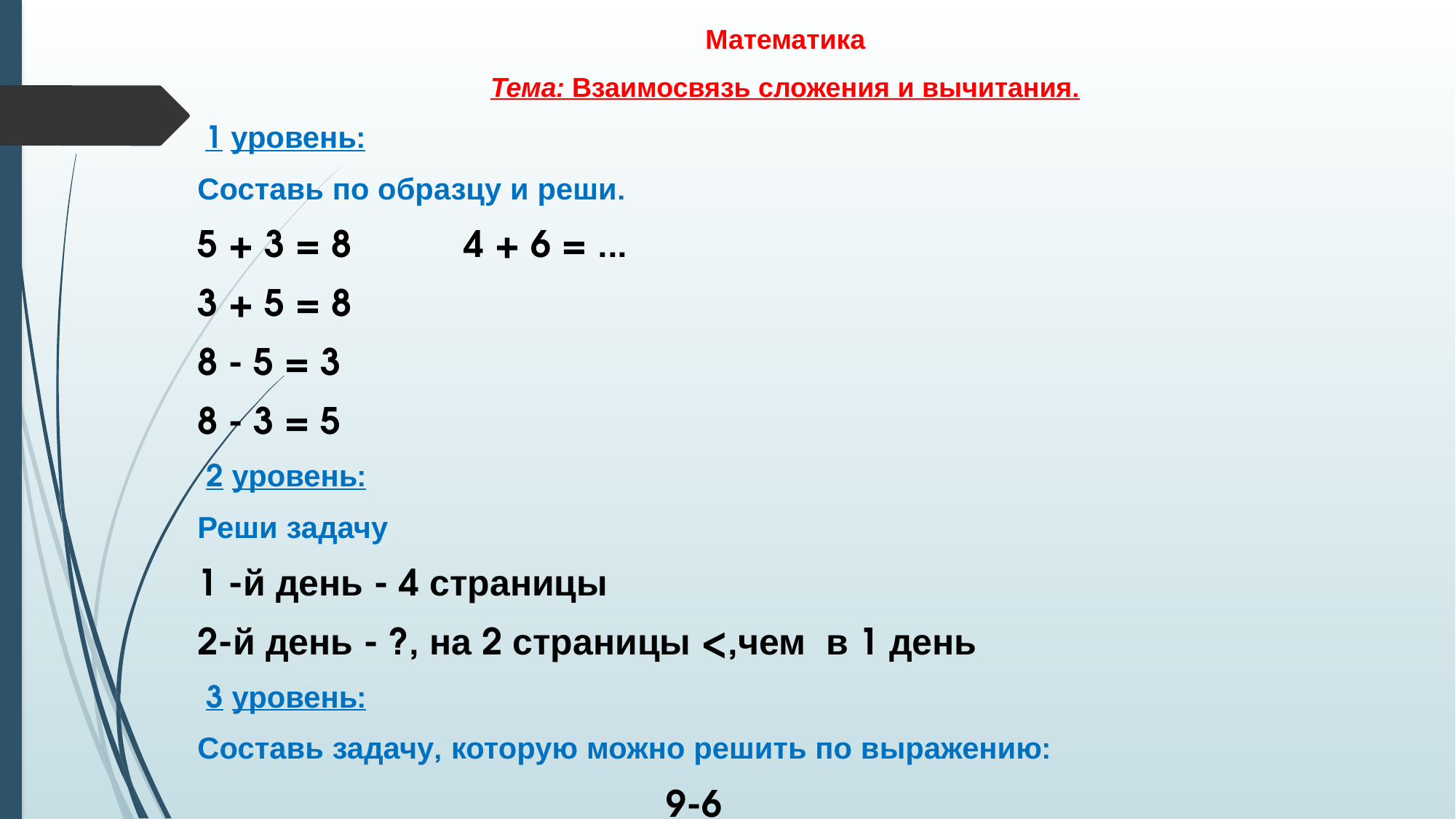

Математика
Тема: Взаимосвязь сложения и вычитания.
 1 уровень:
Составь по образцу и реши.
5 + 3 = 8           4 + 6 = ...
3 + 5 = 8
8 - 5 = 3
8 - 3 = 5
 2 уровень:
Реши задачу
1 -й день - 4 страницы
2-й день - ?, на 2 страницы <,чем  в 1 день
 3 уровень:
Составь задачу, которую можно решить по выражению:
                                              9-6